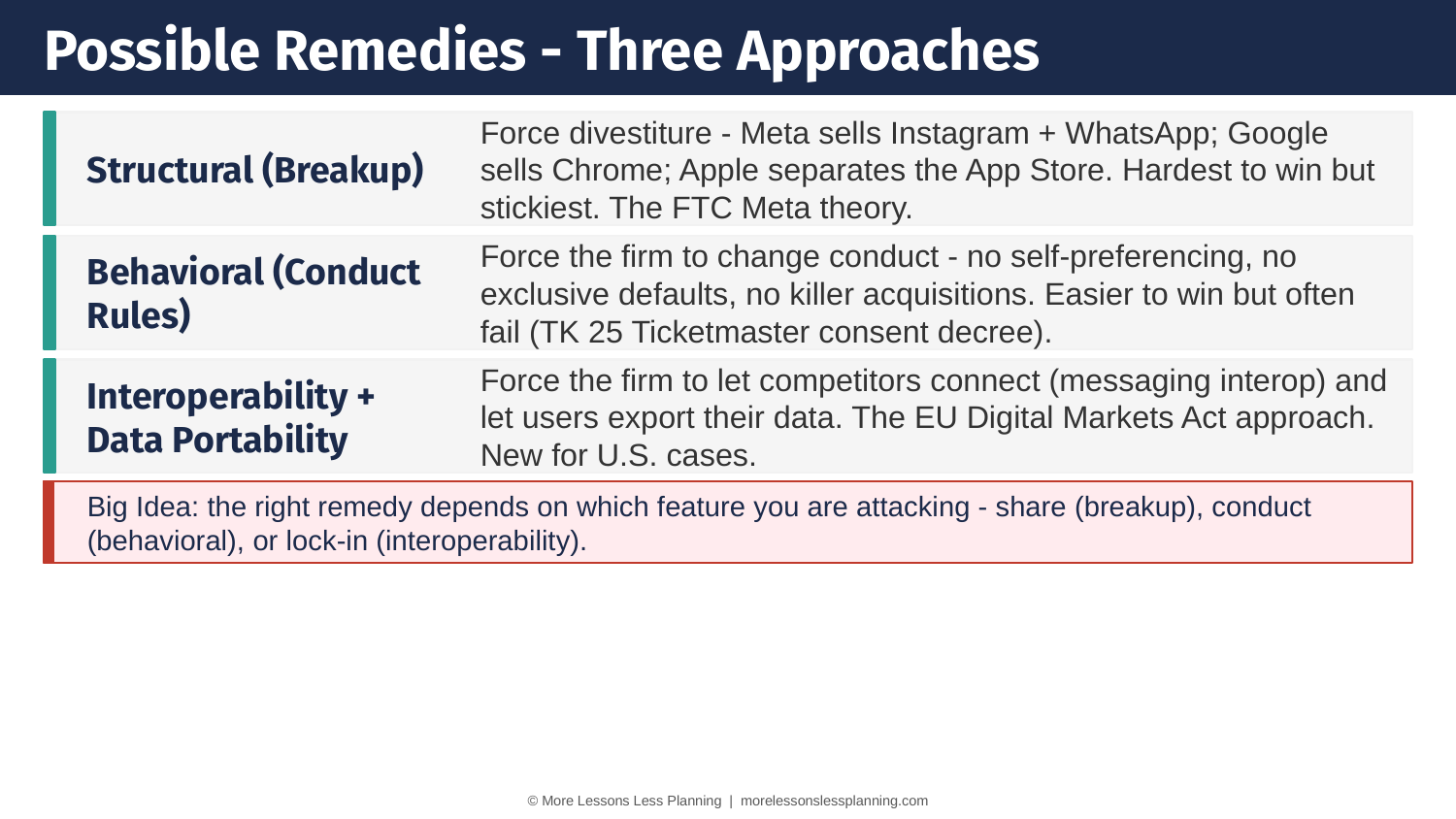

Possible Remedies - Three Approaches

Structural (Breakup)
Force divestiture - Meta sells Instagram + WhatsApp; Google sells Chrome; Apple separates the App Store. Hardest to win but stickiest. The FTC Meta theory.

Behavioral (Conduct Rules)
Force the firm to change conduct - no self-preferencing, no exclusive defaults, no killer acquisitions. Easier to win but often fail (TK 25 Ticketmaster consent decree).

Interoperability + Data Portability
Force the firm to let competitors connect (messaging interop) and let users export their data. The EU Digital Markets Act approach. New for U.S. cases.

Big Idea: the right remedy depends on which feature you are attacking - share (breakup), conduct (behavioral), or lock-in (interoperability).
© More Lessons Less Planning  |  morelessonslessplanning.com